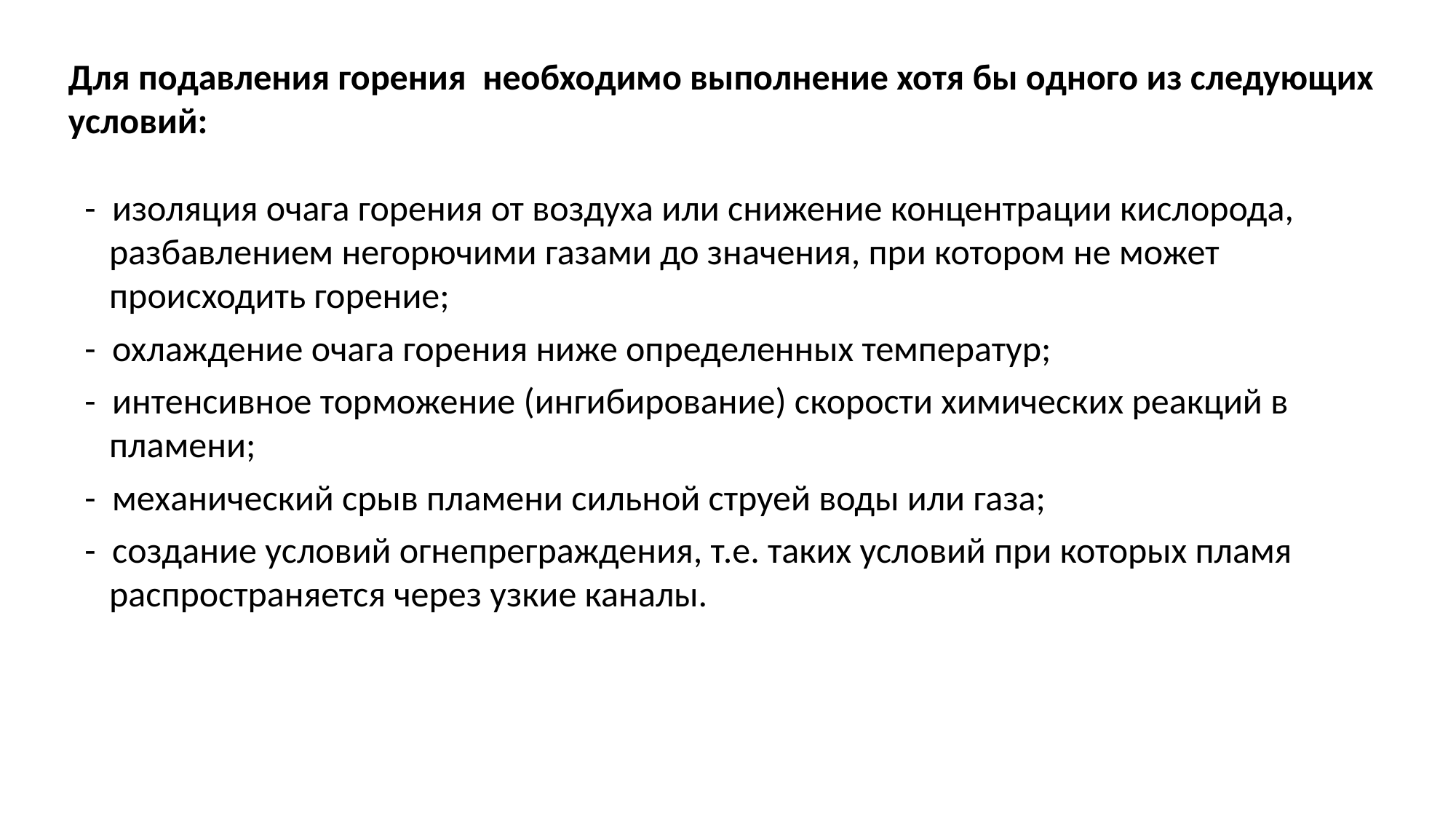

Для подавления горения  необходимо выполнение хотя бы одного из следующих условий:
  -  изоляция очага горения от воздуха или снижение концентрации кислорода,
     разбавлением негорючими газами до значения, при котором не может
     происходить горение;
  -  охлаждение очага горения ниже определенных температур;
  -  интенсивное торможение (ингибирование) скорости химических реакций в
     пламени;
  -  механический срыв пламени сильной струей воды или газа;
  -  создание условий огнепреграждения, т.е. таких условий при которых пламя
     распространяется через узкие каналы.